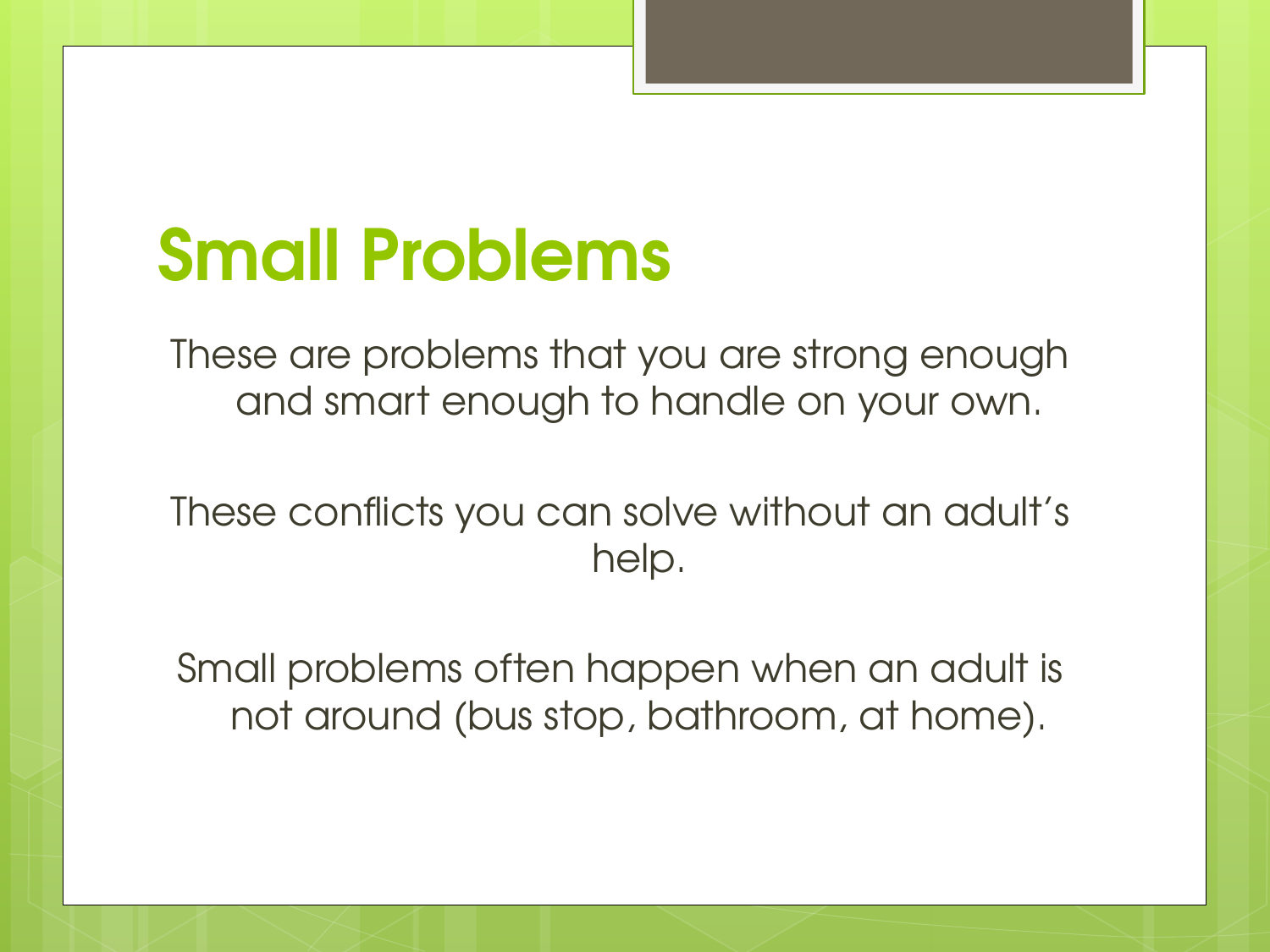

# Small Problems
These are problems that you are strong enough and smart enough to handle on your own.

These conflicts you can solve without an adult’s help.

Small problems often happen when an adult is not around (bus stop, bathroom, at home).